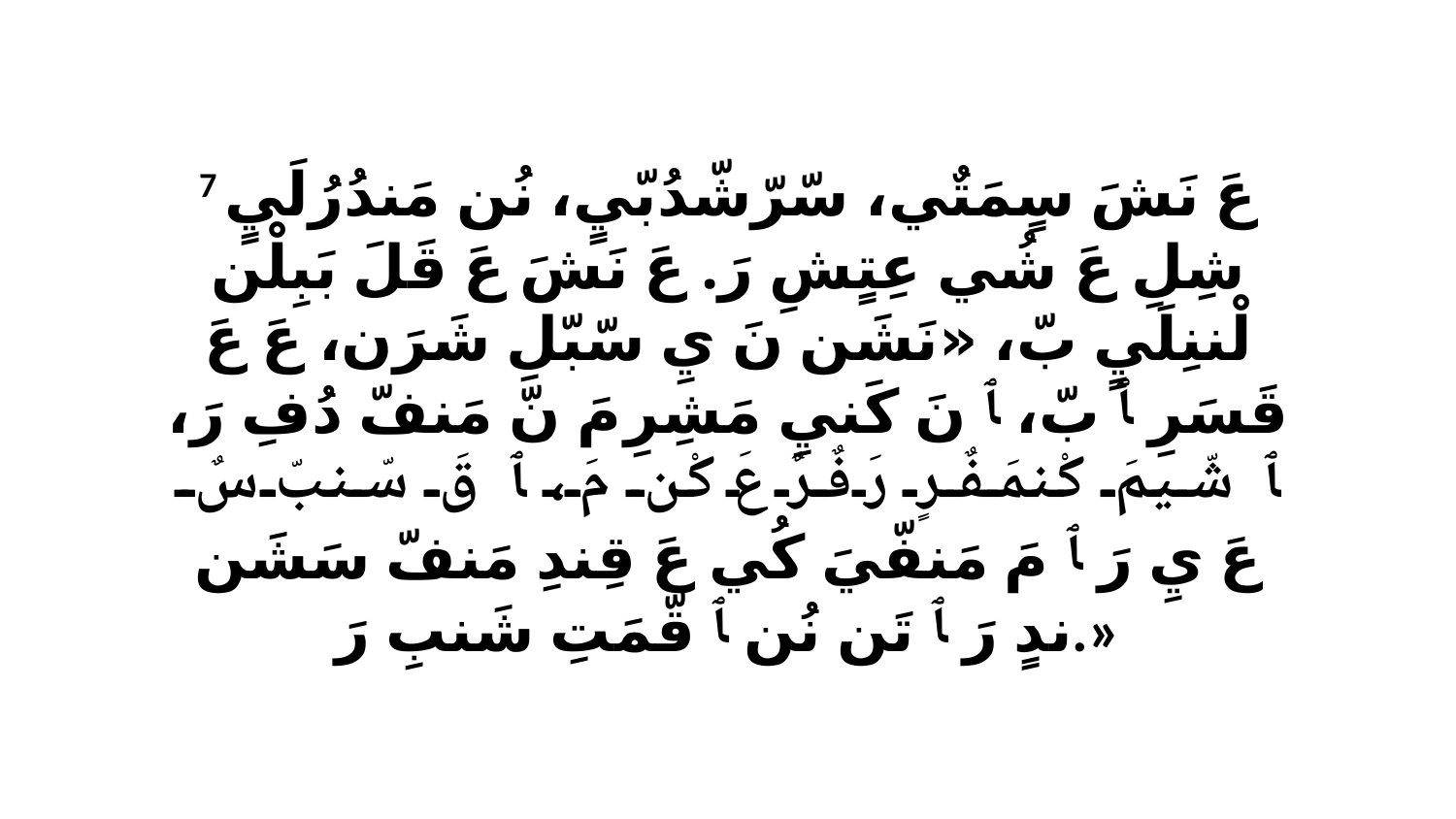

7 عَ نَشَ سٍمَتٌي، سّرّشّدُبّيٍ، نُن مَندُرُلَيٍ شِلِ عَ شُي عِتٍشِ رَ. عَ نَشَ عَ قَلَ بَبِلْن لْننِلَيٍ بّ، «نَشَن نَ يِ سّبّلِ شَرَن، عَ عَ قَسَرِ ﭑ بّ، ﭑ نَ كَنيِ مَشِرِ مَ نّ مَنفّ دُفِ رَ، ﭑ شّيمَ كْنمَفٌرٍ رَفٌرٌ عَ كْن مَ، ﭑ قَ سّنبّ سٌ عَ يِ رَ ﭑ مَ مَنفّيَ كُي عَ قِندِ مَنفّ سَشَن ندٍ رَ ﭑ تَن نُن ﭑ قّمَتِ شَنبِ رَ.»